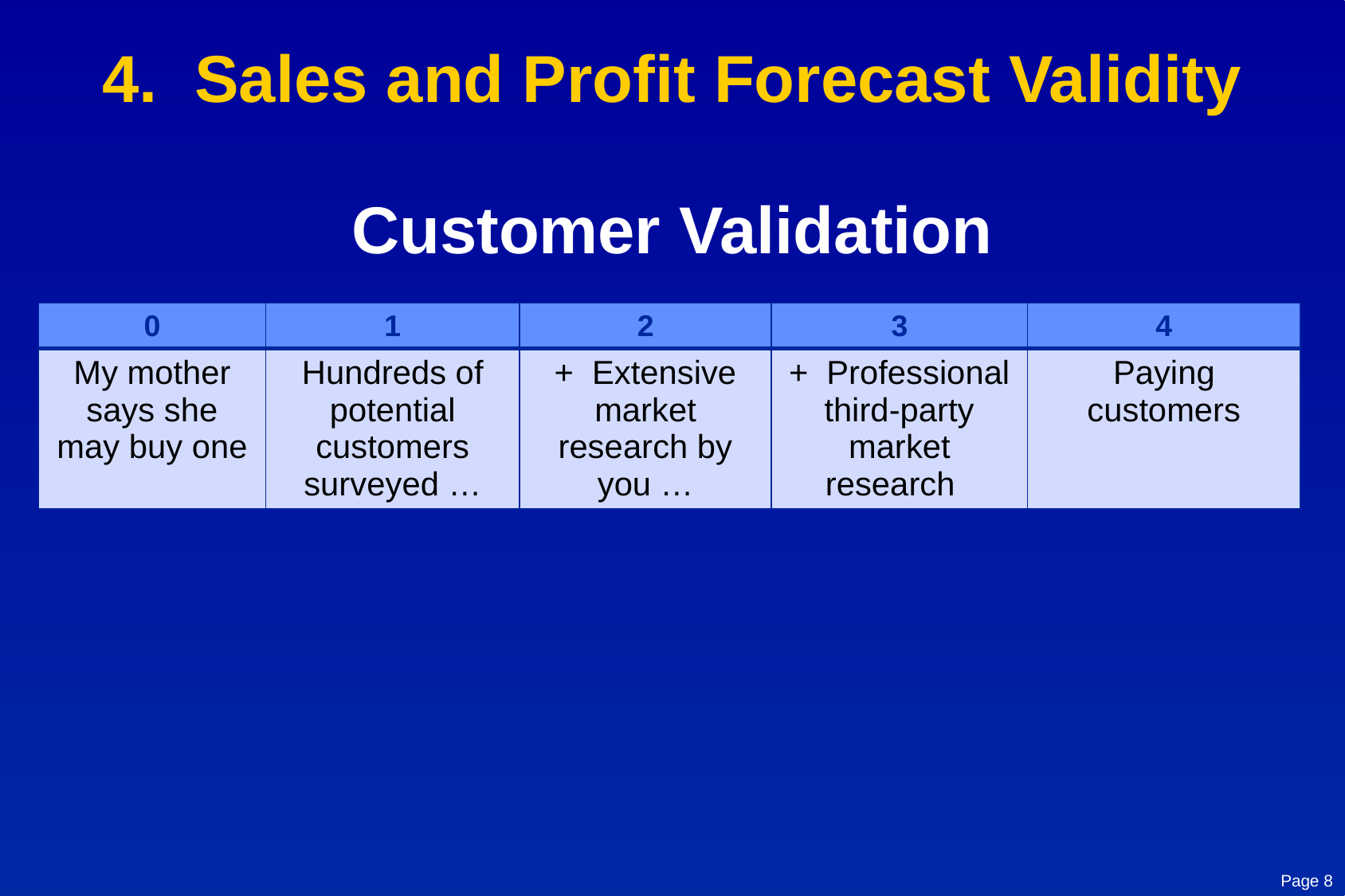

# 4.  Sales and Profit Forecast Validity Customer Validation
| 0 | 1 | 2 | 3 | 4 |
| --- | --- | --- | --- | --- |
| My mother says she may buy one | Hundreds of potential customers surveyed … | + Extensive market research by you … | + Professional third-party market research | Paying customers |
Page 8